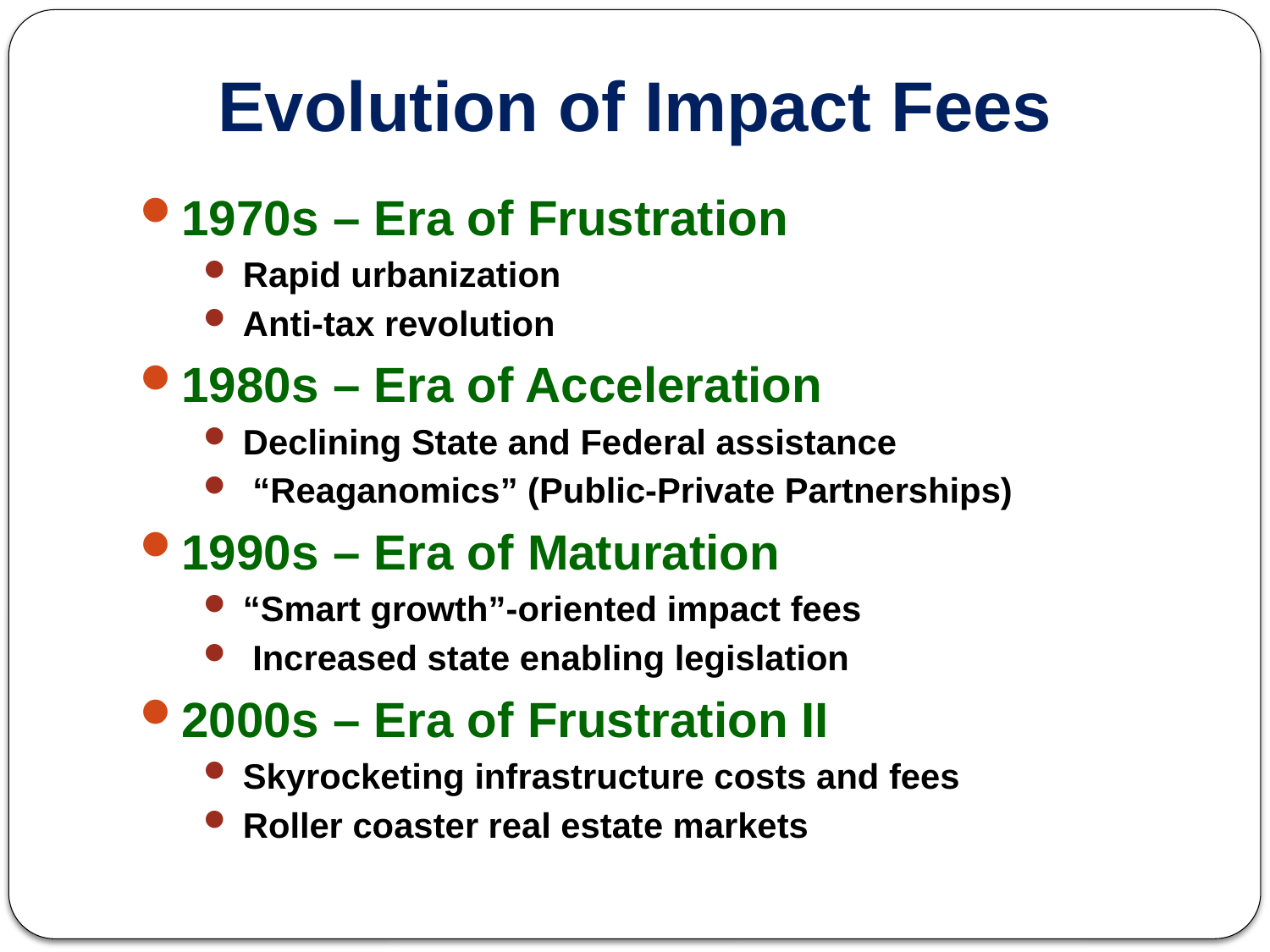

Evolution of Impact Fees
1970s – Era of Frustration
Rapid urbanization
Anti-tax revolution
1980s – Era of Acceleration
Declining State and Federal assistance
 “Reaganomics” (Public-Private Partnerships)
1990s – Era of Maturation
“Smart growth”-oriented impact fees
 Increased state enabling legislation
2000s – Era of Frustration II
Skyrocketing infrastructure costs and fees
Roller coaster real estate markets